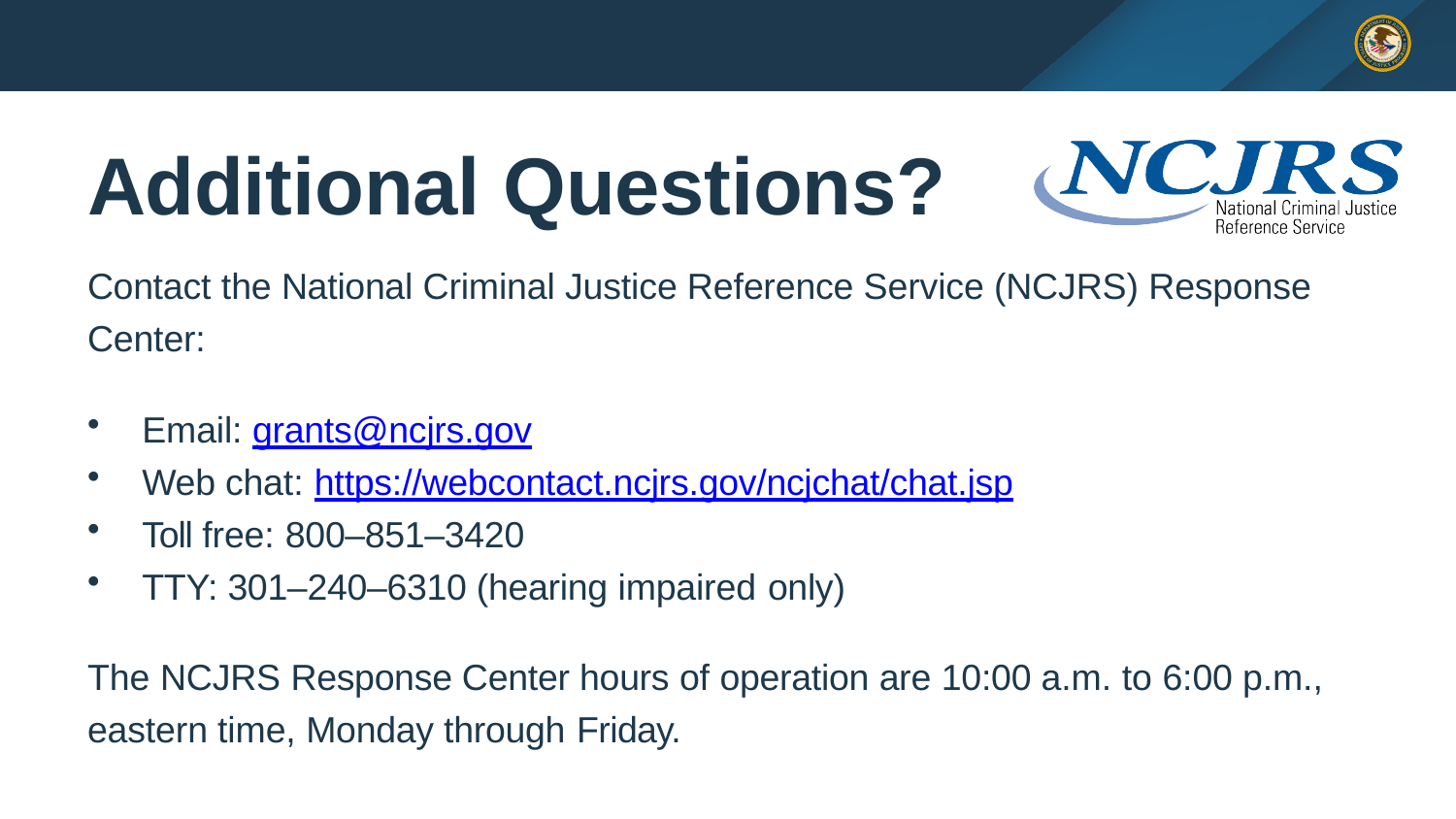

# Additional Questions?

Contact the National Criminal Justice Reference Service (NCJRS) Response  Center:

Email: grants@ncjrs.gov
Web chat: https://webcontact.ncjrs.gov/ncjchat/chat.jsp
Toll free: 800–851–3420
TTY: 301–240–6310 (hearing impaired only)

The NCJRS Response Center hours of operation are 10:00 a.m. to 6:00 p.m.,  eastern time, Monday through Friday.